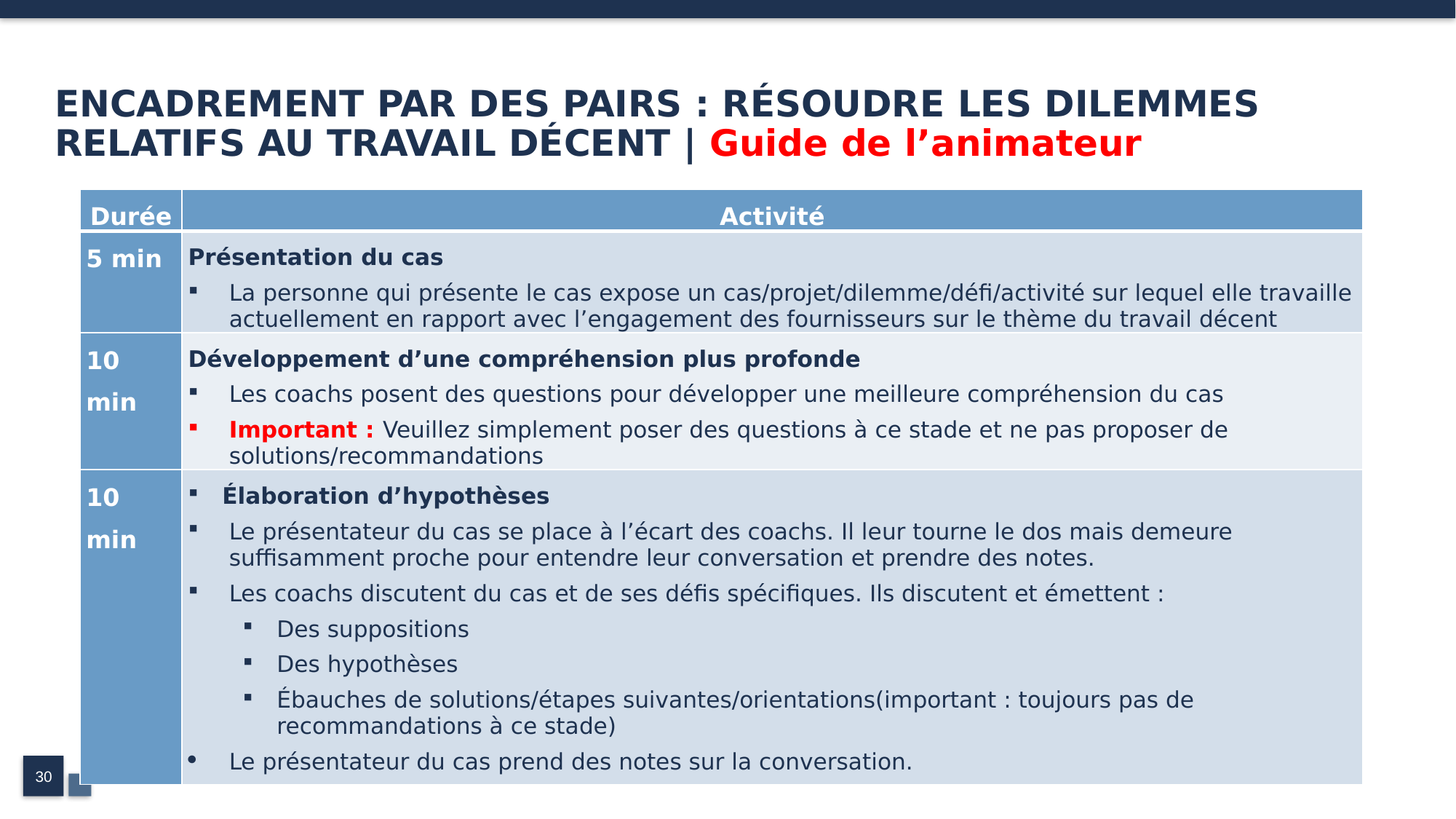

# ENCADREMENT PAR DES PAIRS : RÉSOUDRE LES DILEMMES RELATIFS AU TRAVAIL DÉCENT | Guide de l’animateur
| Durée | Activité |
| --- | --- |
| 5 min | Présentation du cas La personne qui présente le cas expose un cas/projet/dilemme/défi/activité sur lequel elle travaille actuellement en rapport avec l’engagement des fournisseurs sur le thème du travail décent |
| 10 min | Développement d’une compréhension plus profonde Les coachs posent des questions pour développer une meilleure compréhension du cas Important : Veuillez simplement poser des questions à ce stade et ne pas proposer de solutions/recommandations |
| 10 min | Élaboration d’hypothèses Le présentateur du cas se place à l’écart des coachs. Il leur tourne le dos mais demeure suffisamment proche pour entendre leur conversation et prendre des notes. Les coachs discutent du cas et de ses défis spécifiques. Ils discutent et émettent : Des suppositions Des hypothèses Ébauches de solutions/étapes suivantes/orientations(important : toujours pas de recommandations à ce stade) Le présentateur du cas prend des notes sur la conversation. |
30